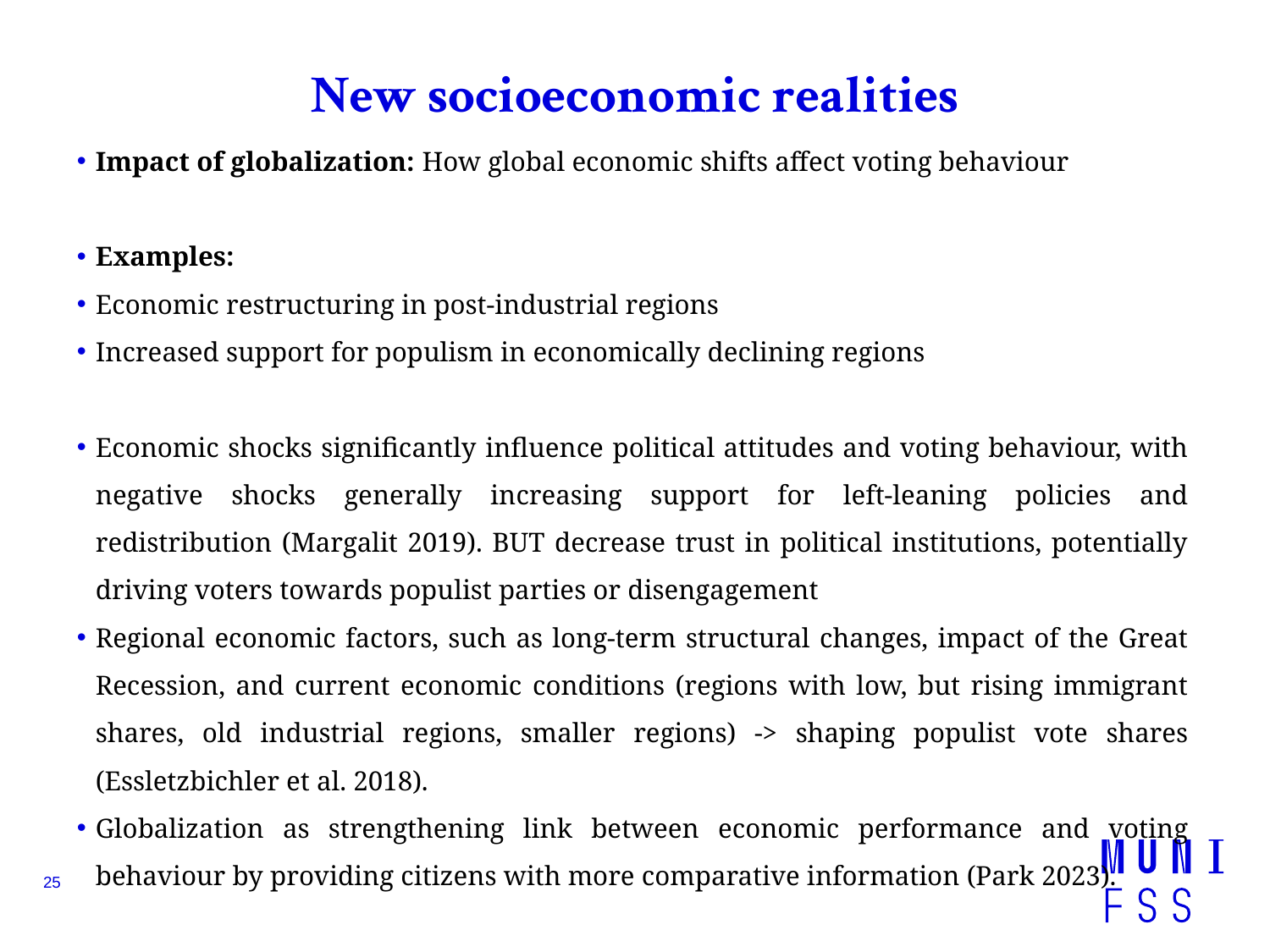

# New socioeconomic realities
Impact of globalization: How global economic shifts affect voting behaviour

Examples:
Economic restructuring in post-industrial regions
Increased support for populism in economically declining regions

Economic shocks significantly influence political attitudes and voting behaviour, with negative shocks generally increasing support for left-leaning policies and redistribution (Margalit 2019). BUT decrease trust in political institutions, potentially driving voters towards populist parties or disengagement
Regional economic factors, such as long-term structural changes, impact of the Great Recession, and current economic conditions (regions with low, but rising immigrant shares, old industrial regions, smaller regions) -> shaping populist vote shares (Essletzbichler et al. 2018).
Globalization as strengthening link between economic performance and voting behaviour by providing citizens with more comparative information (Park 2023).

25